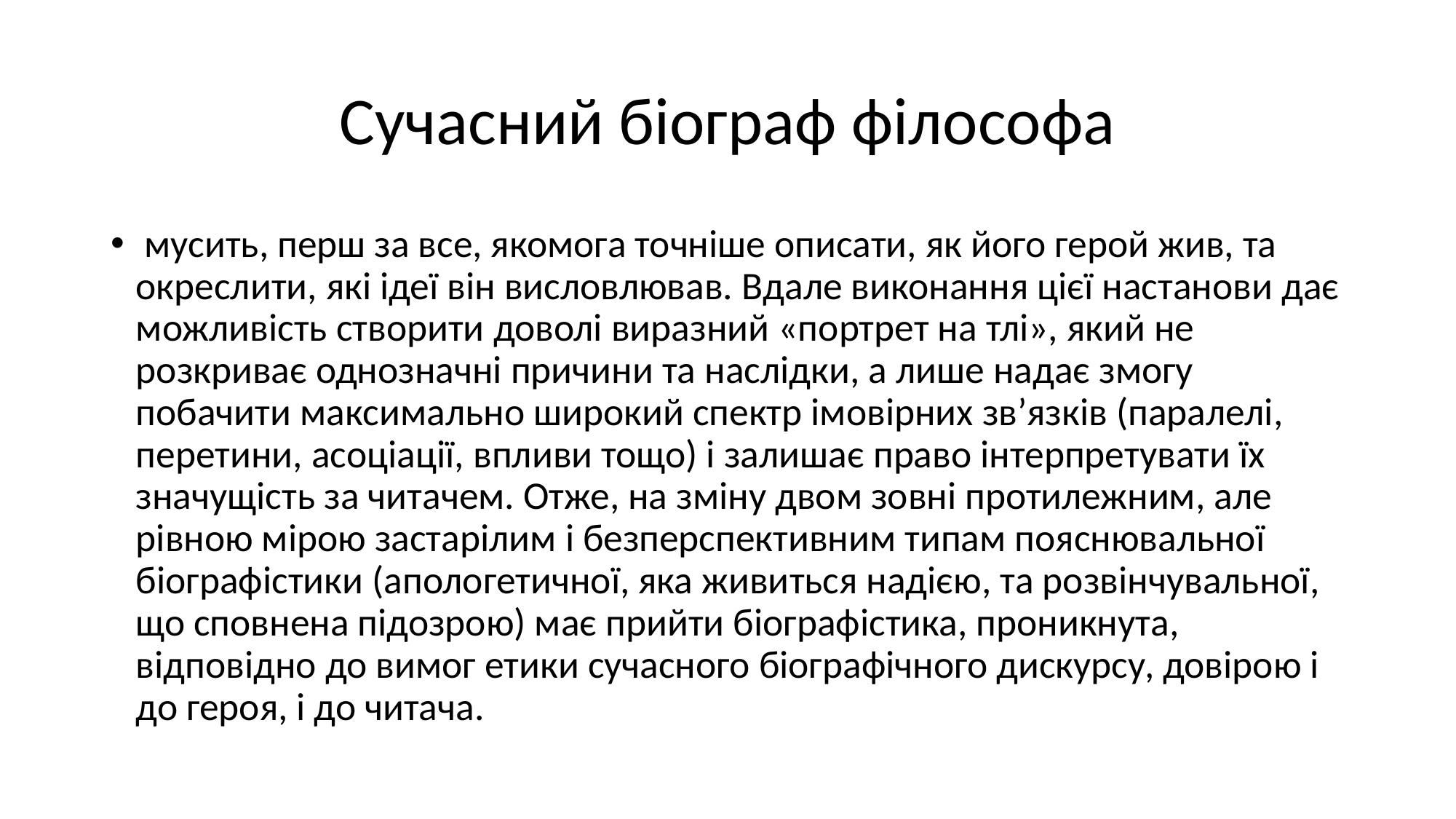

# Сучасний біограф філософа
 мусить, перш за все, якомога точніше описати, як його герой жив, та окреслити, які ідеї він висловлював. Вдале виконання цієї настанови дає можливість створити доволі виразний «портрет на тлі», який не розкриває однозначні причини та наслідки, а лише надає змогу побачити максимально широкий спектр імовірних зв’язків (паралелі, перетини, асоціації, впливи тощо) і залишає право інтерпретувати їх значущість за читачем. Отже, на зміну двом зовні протилежним, але рівною мірою застарілим і безперспективним типам пояснювальної біографістики (апологетичної, яка живиться надією, та розвінчувальної, що сповнена підозрою) має прийти біографістика, проникнута, відповідно до вимог етики сучасного біографічного дискурсу, довірою і до героя, і до читача.